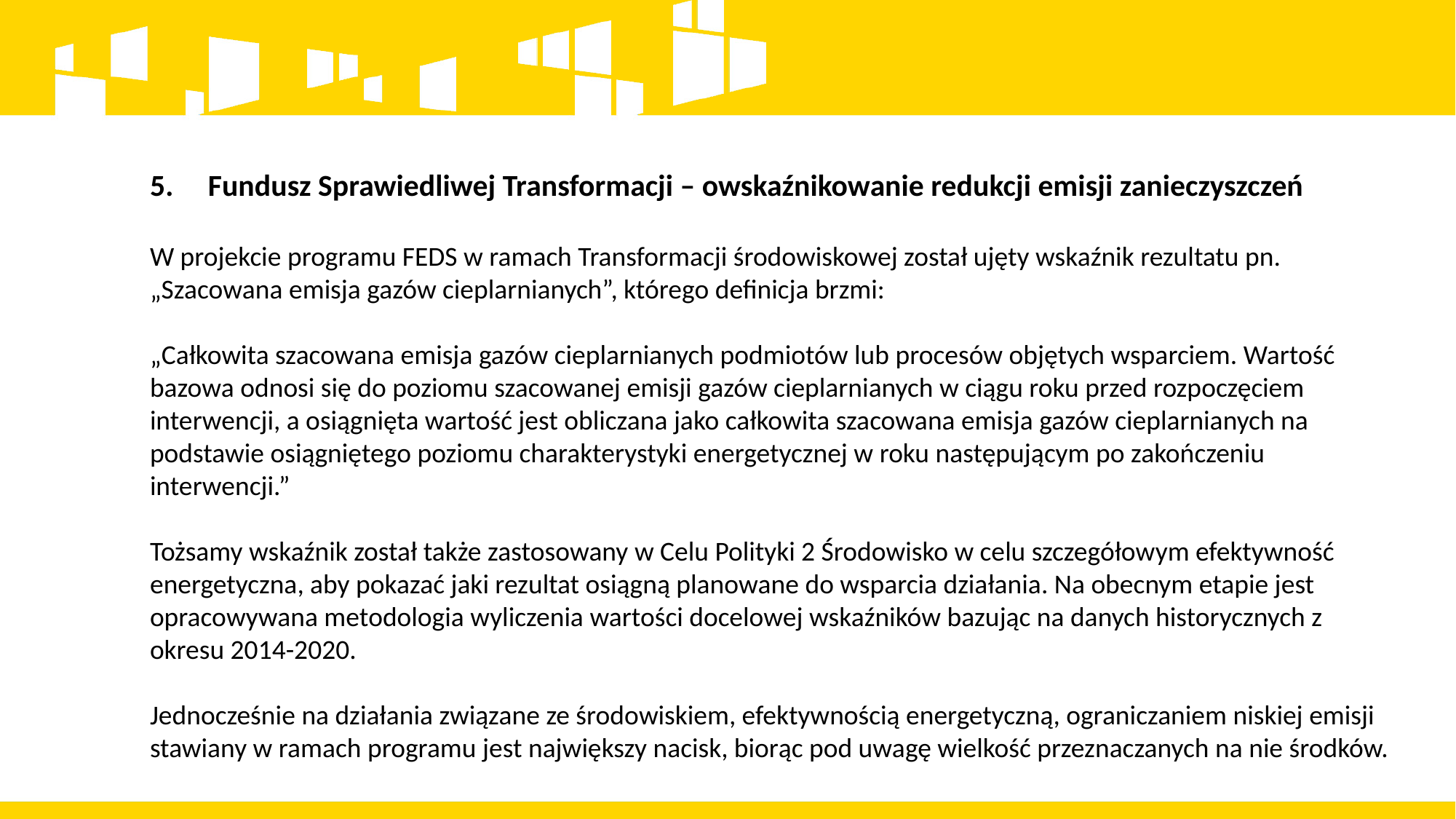

5.     Fundusz Sprawiedliwej Transformacji – owskaźnikowanie redukcji emisji zanieczyszczeń

W projekcie programu FEDS w ramach Transformacji środowiskowej został ujęty wskaźnik rezultatu pn. „Szacowana emisja gazów cieplarnianych”, którego definicja brzmi:

„Całkowita szacowana emisja gazów cieplarnianych podmiotów lub procesów objętych wsparciem. Wartość bazowa odnosi się do poziomu szacowanej emisji gazów cieplarnianych w ciągu roku przed rozpoczęciem interwencji, a osiągnięta wartość jest obliczana jako całkowita szacowana emisja gazów cieplarnianych na podstawie osiągniętego poziomu charakterystyki energetycznej w roku następującym po zakończeniu interwencji.”

Tożsamy wskaźnik został także zastosowany w Celu Polityki 2 Środowisko w celu szczegółowym efektywność energetyczna, aby pokazać jaki rezultat osiągną planowane do wsparcia działania. Na obecnym etapie jest opracowywana metodologia wyliczenia wartości docelowej wskaźników bazując na danych historycznych z okresu 2014-2020.

Jednocześnie na działania związane ze środowiskiem, efektywnością energetyczną, ograniczaniem niskiej emisji stawiany w ramach programu jest największy nacisk, biorąc pod uwagę wielkość przeznaczanych na nie środków.